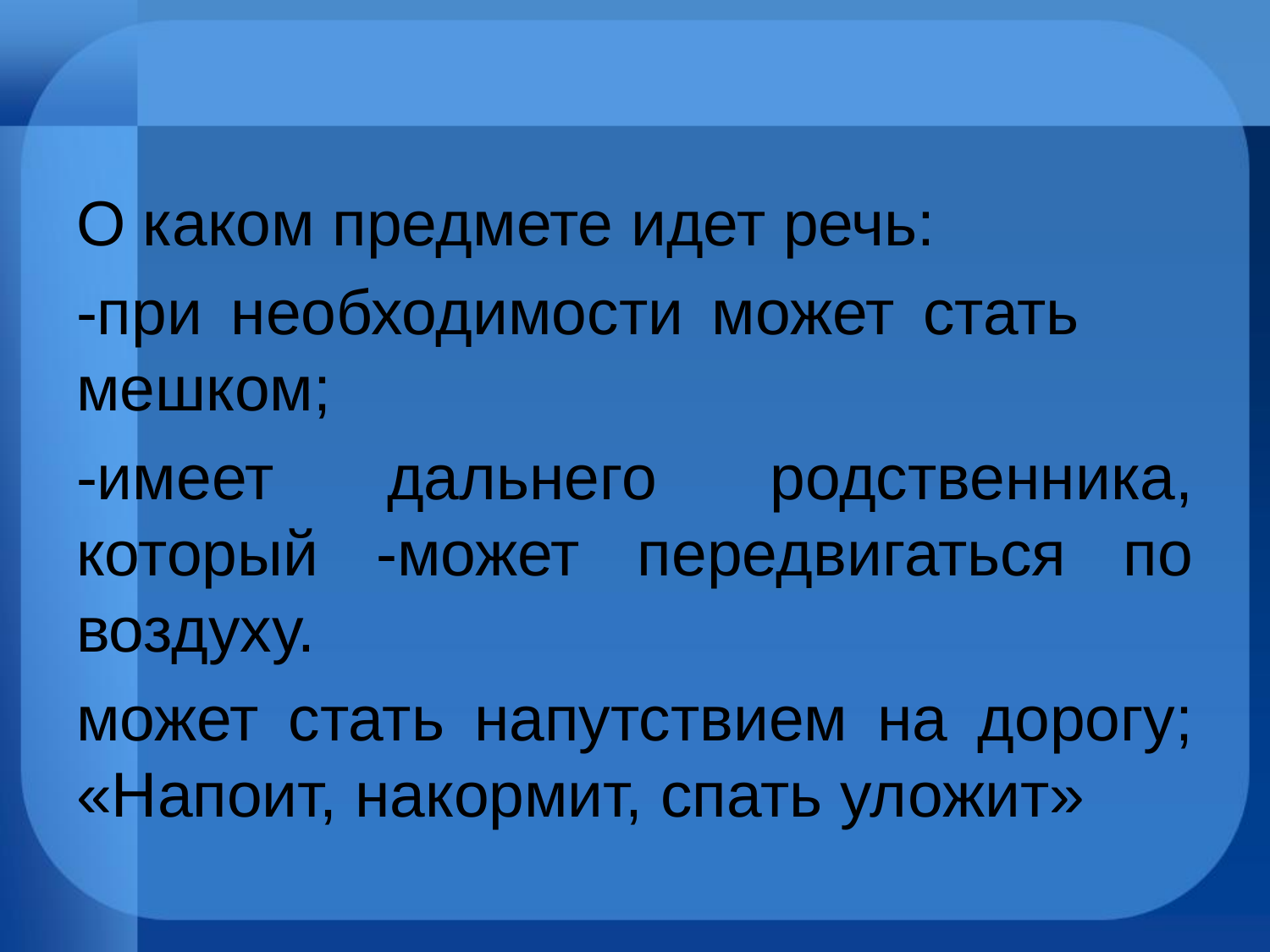

#
О каком предмете идет речь:
-при необходимости может стать     мешком;
-имеет дальнего родственника, который -может передвигаться по воздуху.
может стать напутствием на дорогу; «Напоит, накормит, спать уложит»